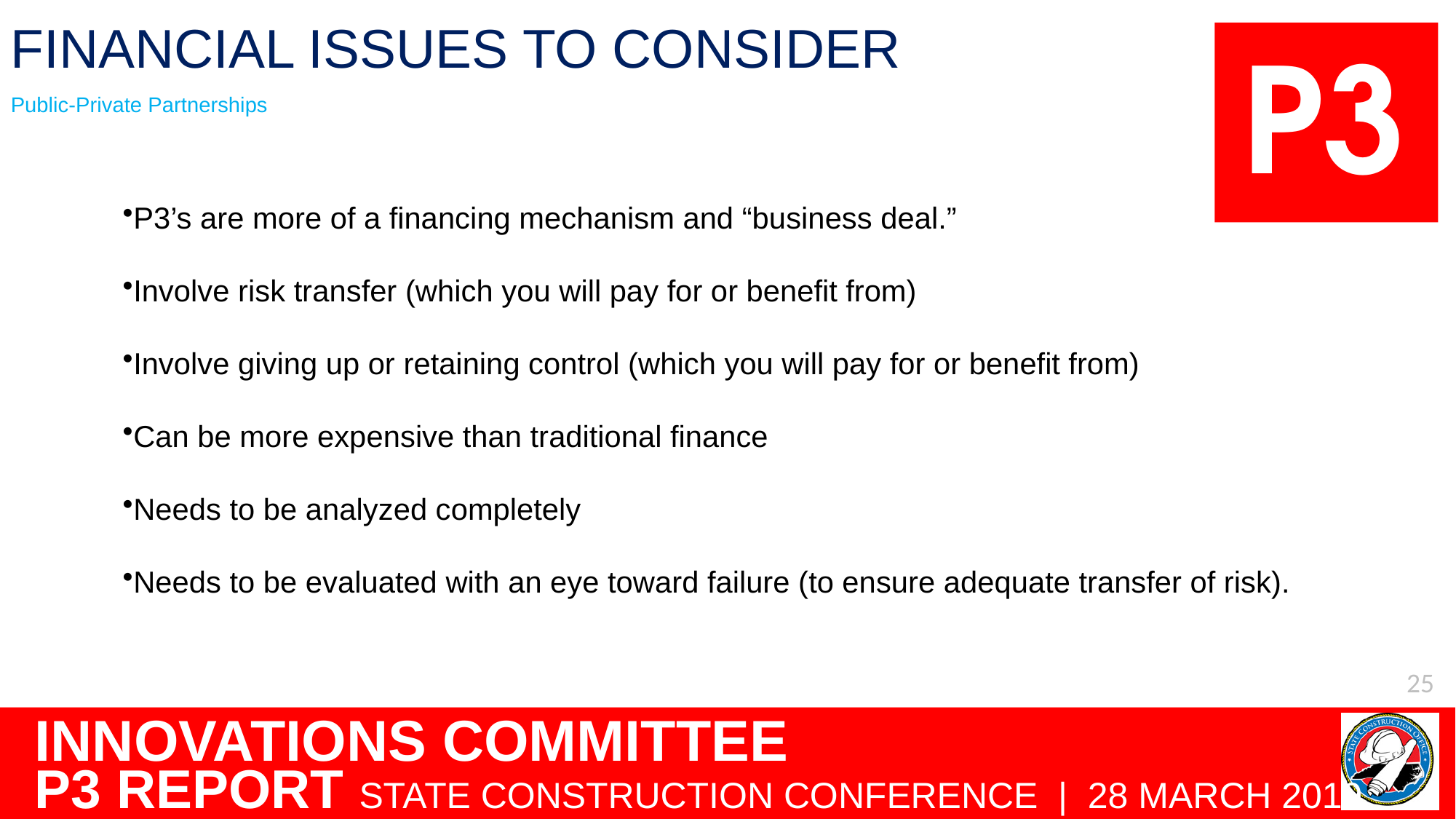

FINANCIAL ISSUES TO CONSIDER
Public-Private Partnerships

P3’s are more of a financing mechanism and “business deal.”
Involve risk transfer (which you will pay for or benefit from)
Involve giving up or retaining control (which you will pay for or benefit from)
Can be more expensive than traditional finance
Needs to be analyzed completely
Needs to be evaluated with an eye toward failure (to ensure adequate transfer of risk).

25